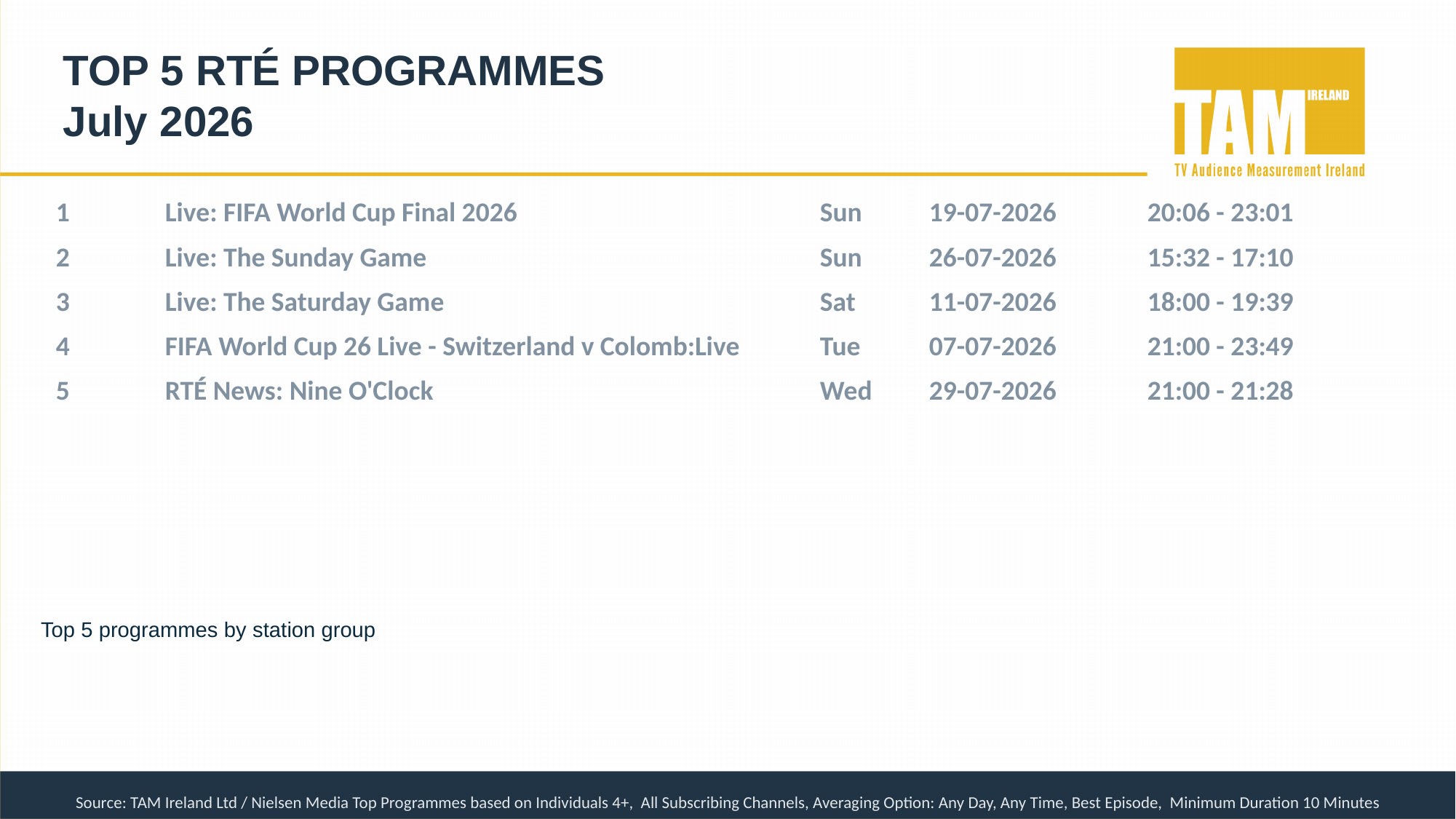

TOP 5 RTÉ PROGRAMMES
July 2026
1	Live: FIFA World Cup Final 2026			Sun	19-07-2026	20:06 - 23:01
2	Live: The Sunday Game				Sun	26-07-2026	15:32 - 17:10
3	Live: The Saturday Game				Sat	11-07-2026	18:00 - 19:39
4	FIFA World Cup 26 Live - Switzerland v Colomb:Live	Tue	07-07-2026	21:00 - 23:49
5	RTÉ News: Nine O'Clock				Wed	29-07-2026	21:00 - 21:28

Top 5 programmes by station group

Source: TAM Ireland Ltd / Nielsen Media Top Programmes based on Individuals 4+,  All Subscribing Channels, Averaging Option: Any Day, Any Time, Best Episode,  Minimum Duration 10 Minutes